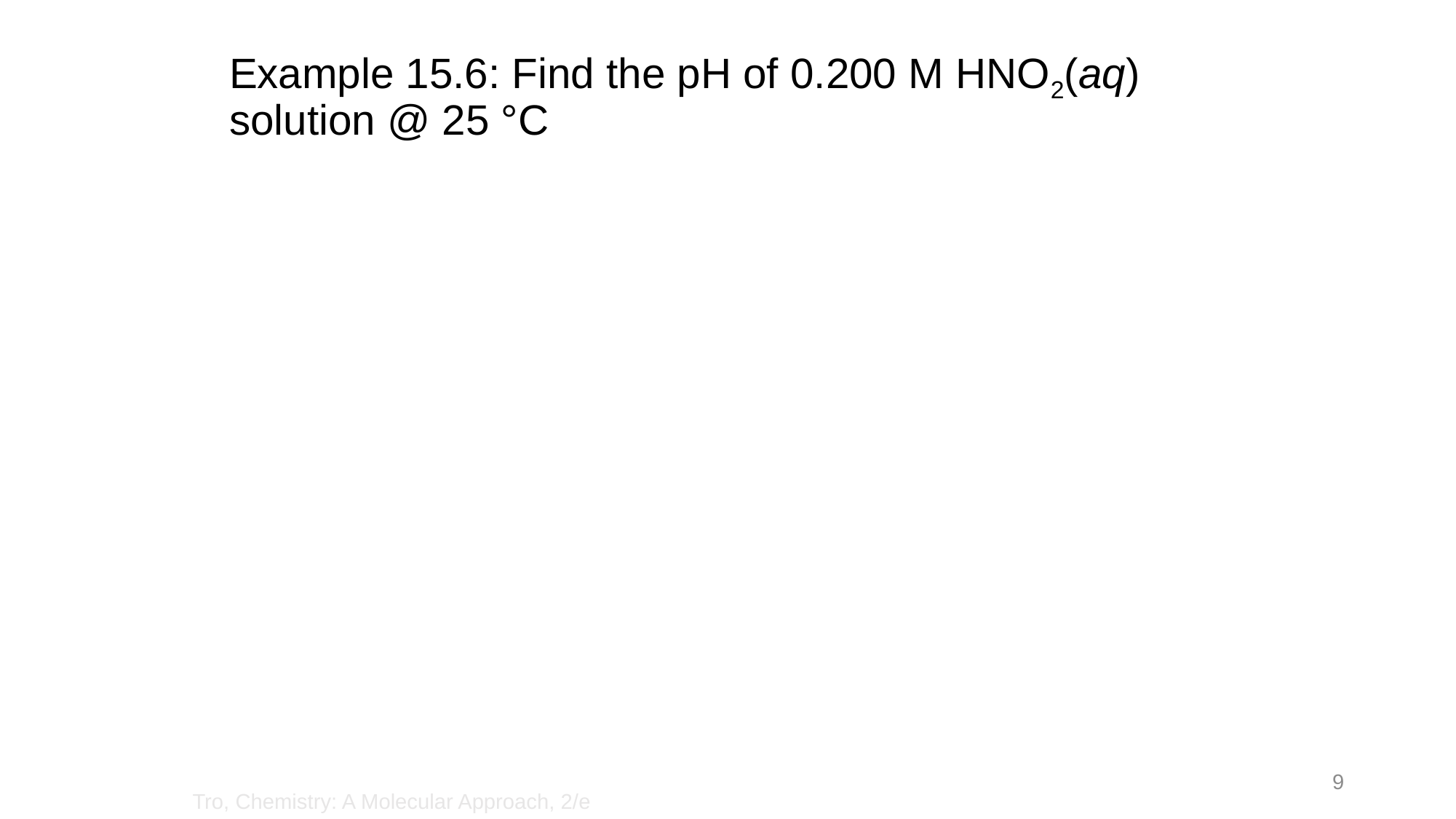

# Example 15.6: Find the pH of 0.200 M HNO2(aq) solution @ 25 °C
9
Tro, Chemistry: A Molecular Approach, 2/e